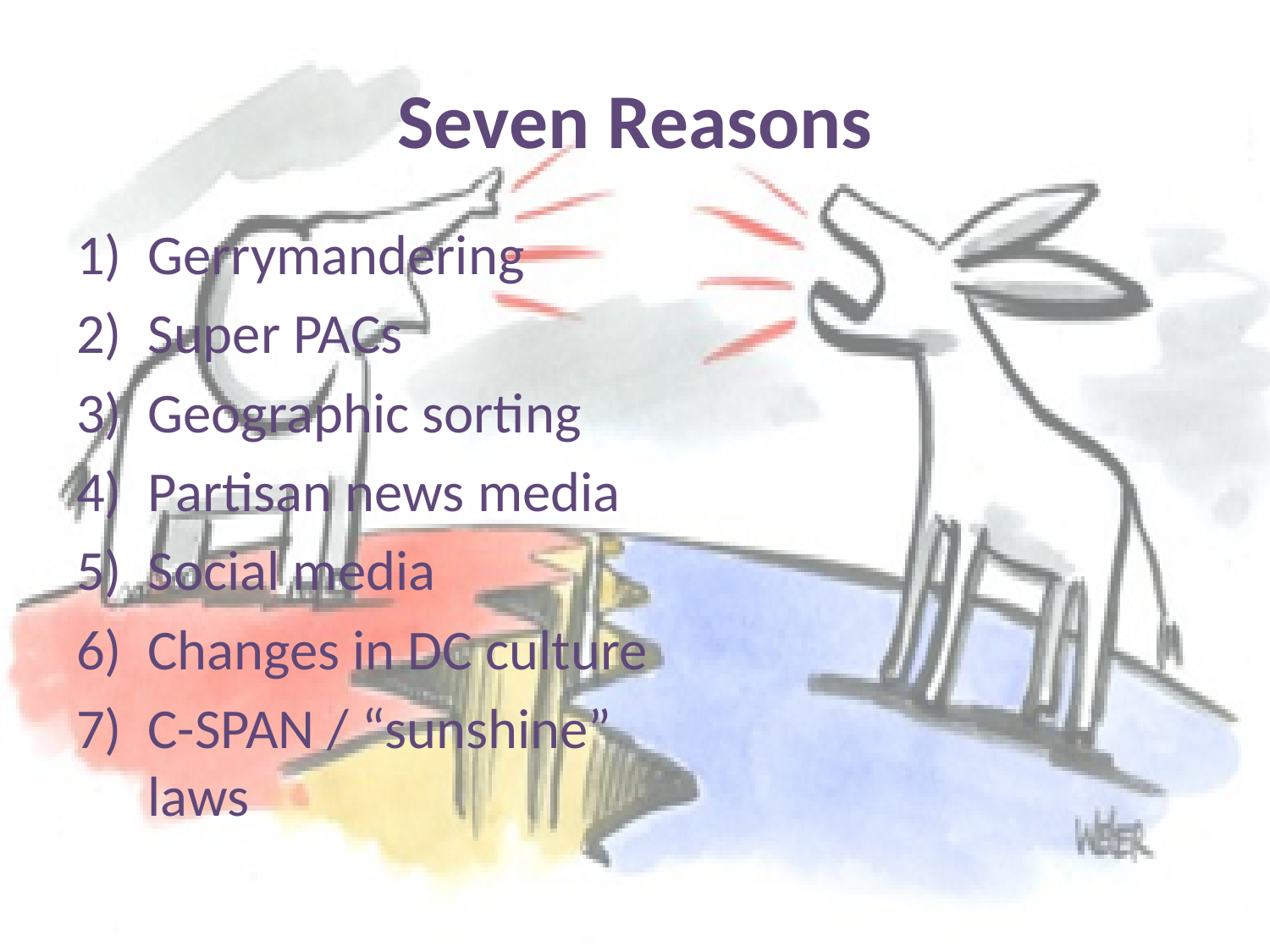

# Seven Reasons
Gerrymandering
Super PACs
Geographic sorting
Partisan news media
Social media
Changes in DC culture
C-SPAN / “sunshine”
laws